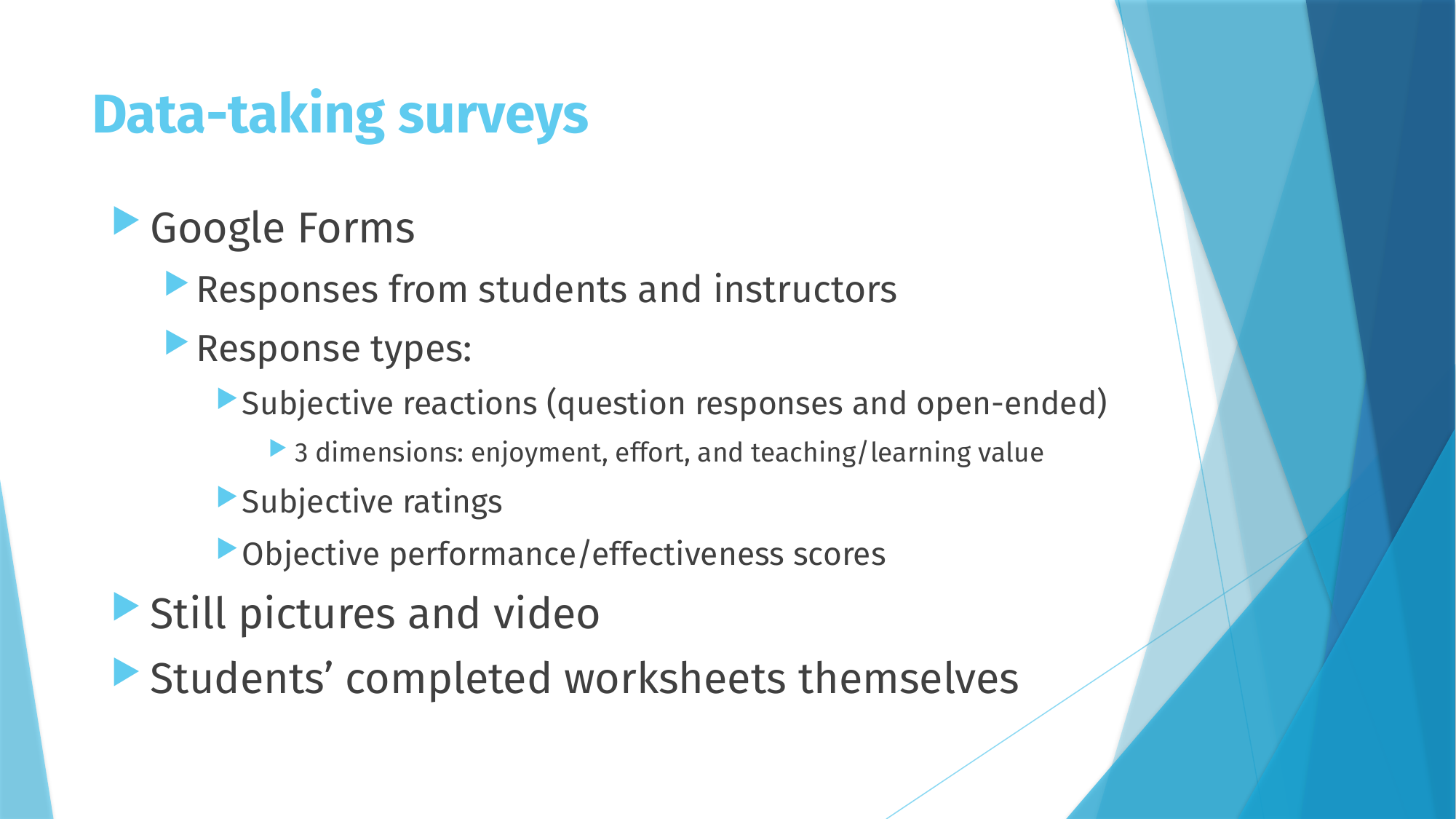

# Data-taking surveys
Google Forms
Responses from students and instructors
Response types:
Subjective reactions (question responses and open-ended)
3 dimensions: enjoyment, effort, and teaching/learning value
Subjective ratings
Objective performance/effectiveness scores
Still pictures and video
Students’ completed worksheets themselves